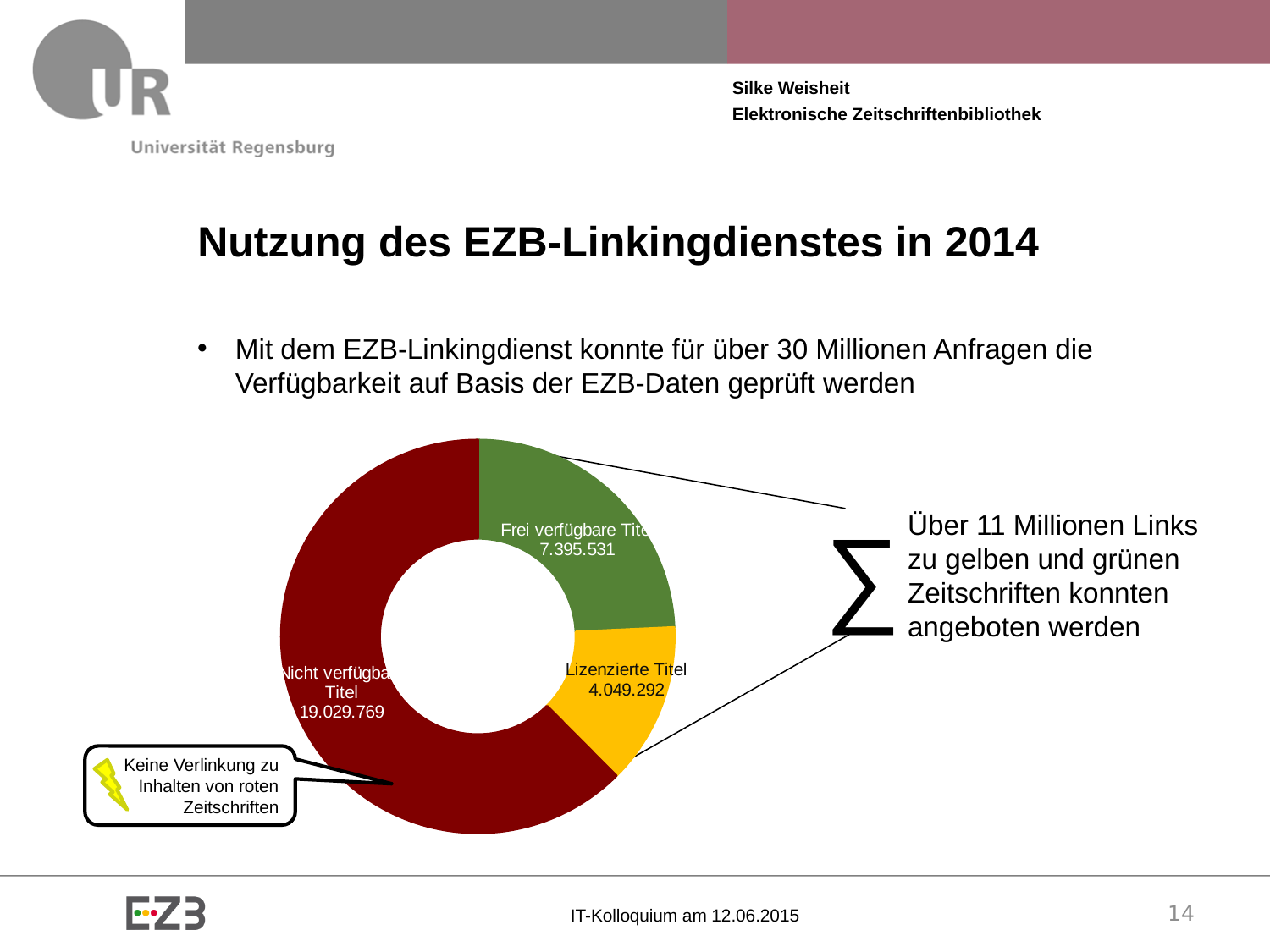

# Nutzung des EZB-Linkingdienstes in 2014
Mit dem EZB-Linkingdienst konnte für über 30 Millionen Anfragen die Verfügbarkeit auf Basis der EZB-Daten geprüft werden

### Chart

| Category |  |
|---|---|
| green journals | 7395531.0 |
| yellow journals | 4049292.0 |
| red journals | 19029769.0 |
∑
Über 11 Millionen Links
zu gelben und grünen Zeitschriften konnten angeboten werden
Keine Verlinkung zu Inhalten von roten Zeitschriften